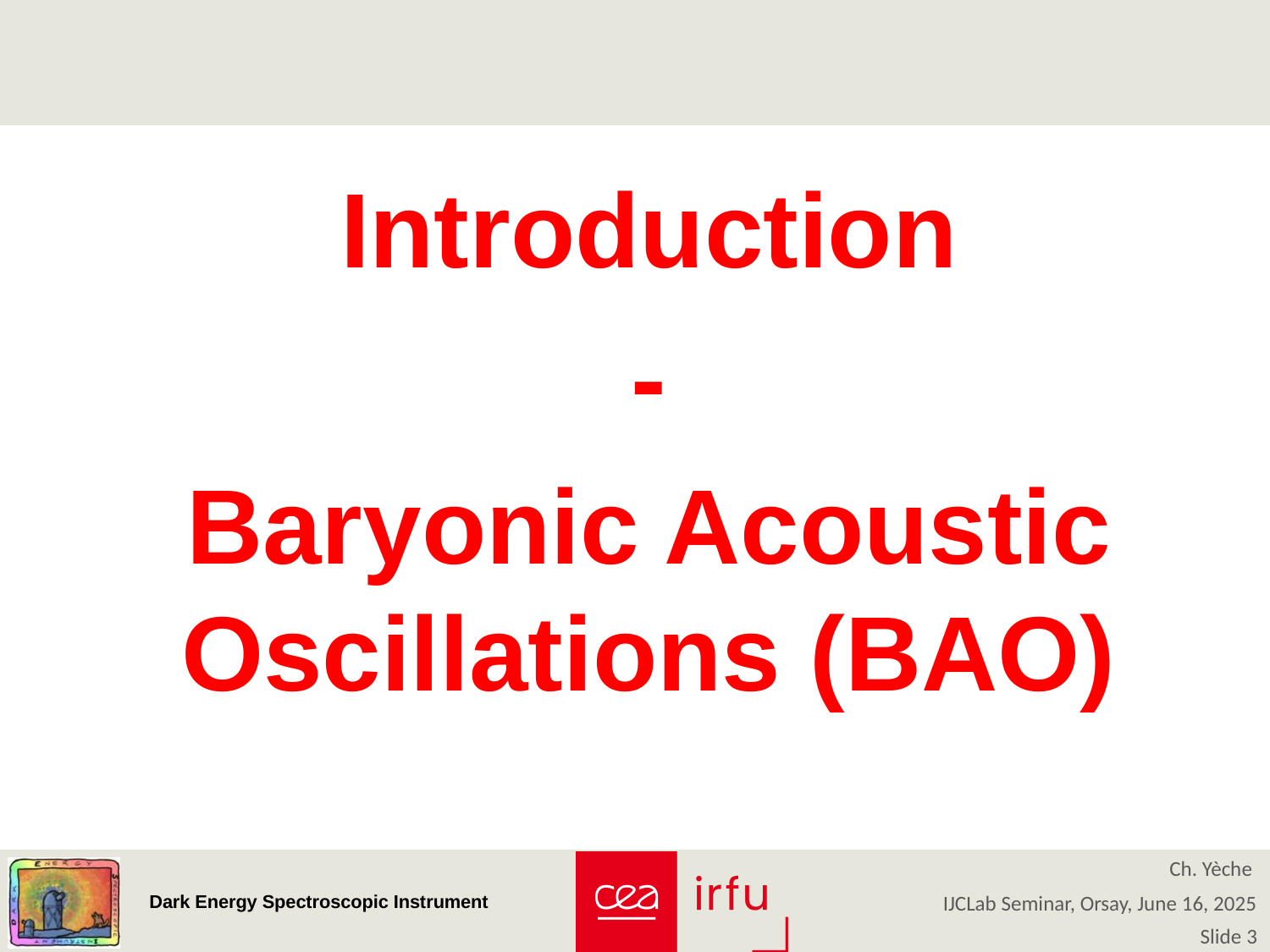

Introduction
-
Baryonic Acoustic Oscillations (BAO)
Ch. Yèche
IJCLab Seminar, Orsay, June 16, 2025
Slide 3